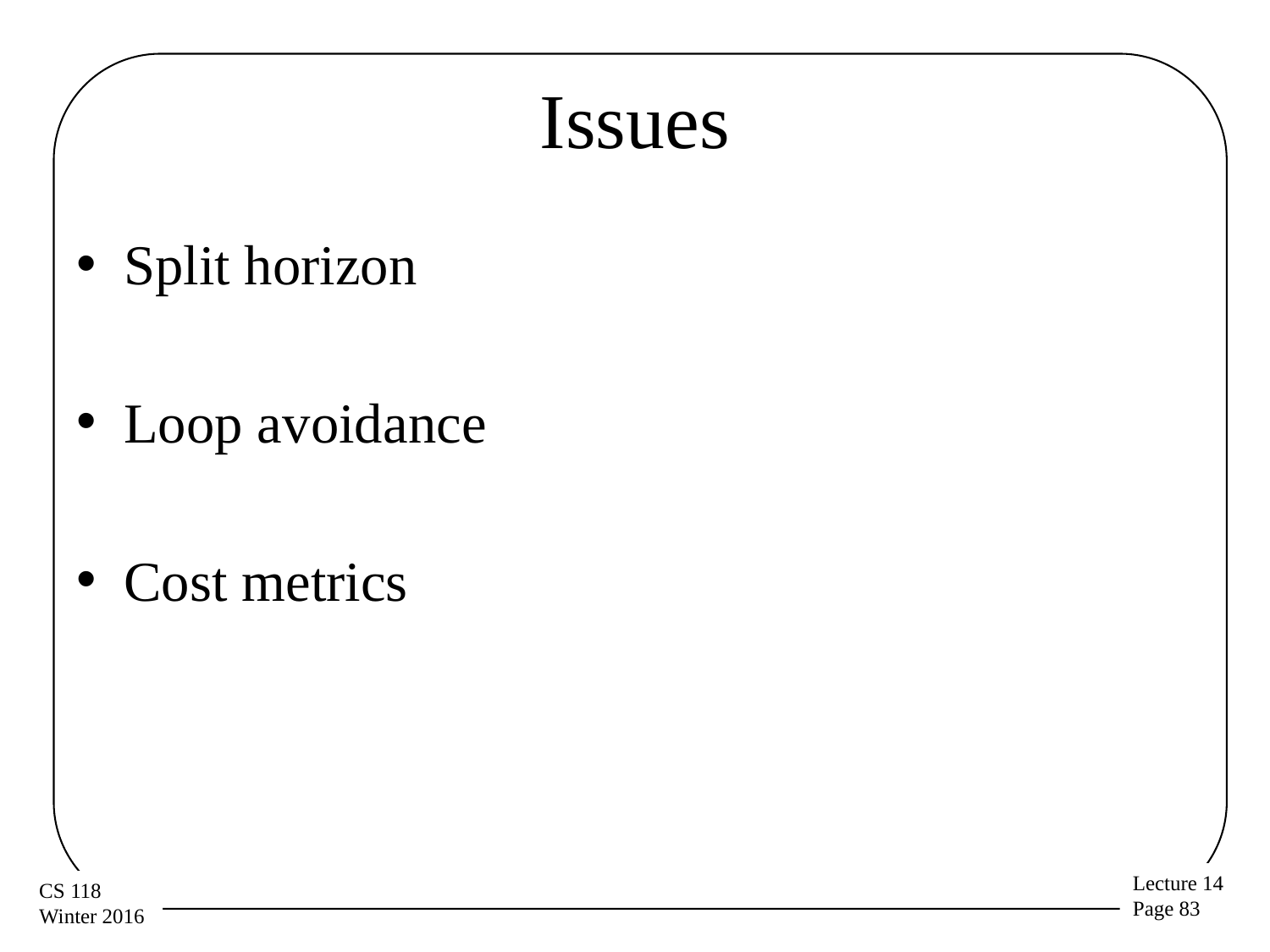

# Issues
Split horizon

Loop avoidance

Cost metrics